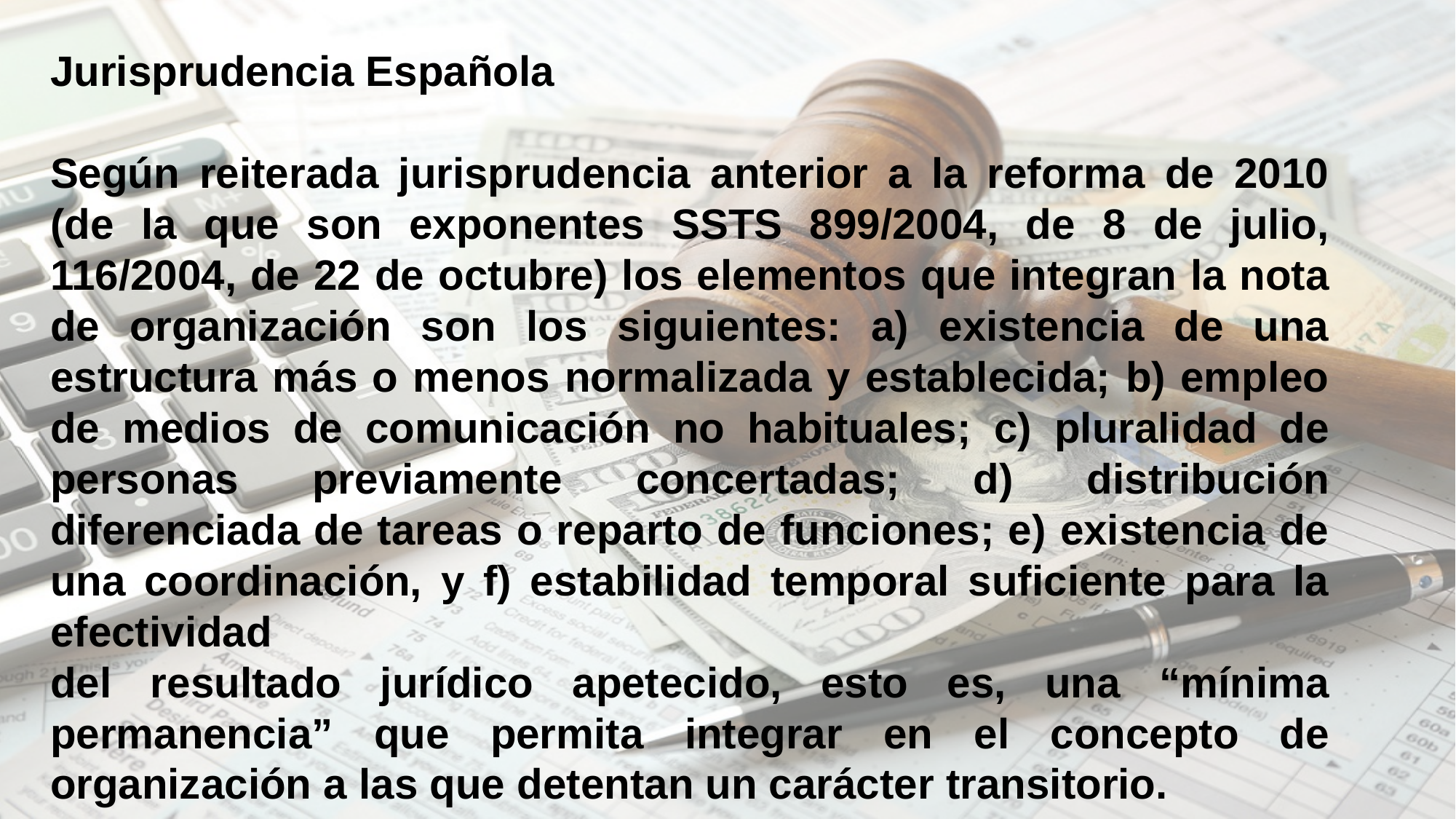

Jurisprudencia Española

Según reiterada jurisprudencia anterior a la reforma de 2010 (de la que son exponentes SSTS 899/2004, de 8 de julio, 116/2004, de 22 de octubre) los elementos que integran la nota de organización son los siguientes: a) existencia de una estructura más o menos normalizada y establecida; b) empleo de medios de comunicación no habituales; c) pluralidad de personas previamente concertadas; d) distribución diferenciada de tareas o reparto de funciones; e) existencia de una coordinación, y f) estabilidad temporal suficiente para la efectividad
del resultado jurídico apetecido, esto es, una “mínima permanencia” que permita integrar en el concepto de organización a las que detentan un carácter transitorio.